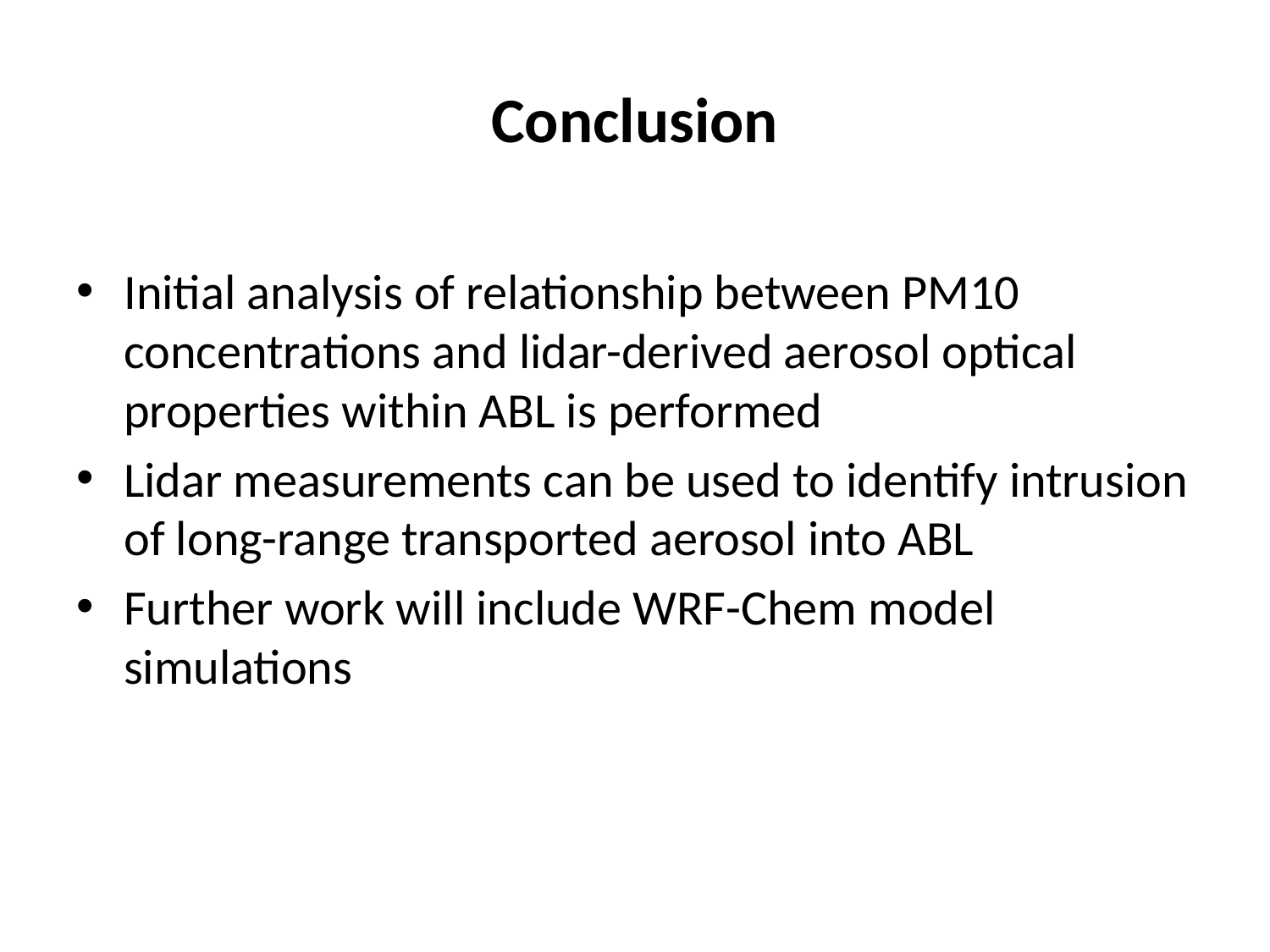

# Conclusion
Initial analysis of relationship between PM10 concentrations and lidar-derived aerosol optical properties within ABL is performed
Lidar measurements can be used to identify intrusion of long-range transported aerosol into ABL
Further work will include WRF-Chem model simulations